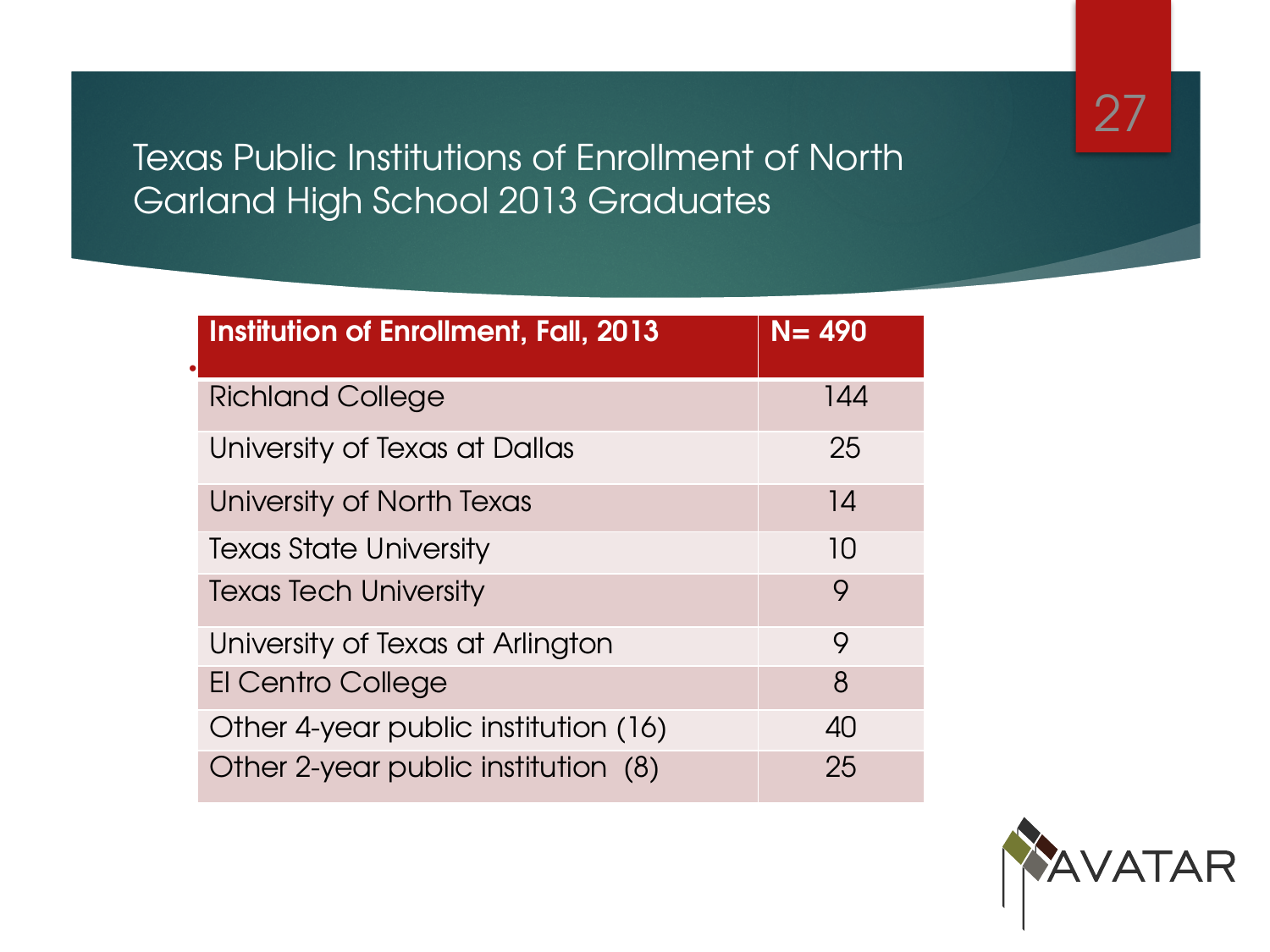

27
# Texas Public Institutions of Enrollment of North Garland High School 2013 Graduates
| Institution of Enrollment, Fall, 2013 | N= 490 |
| --- | --- |
| Richland College | 144 |
| University of Texas at Dallas | 25 |
| University of North Texas | 14 |
| Texas State University | 10 |
| Texas Tech University | 9 |
| University of Texas at Arlington | 9 |
| El Centro College | 8 |
| Other 4-year public institution (16) | 40 |
| Other 2-year public institution (8) | 25 |
Other Descriptors of Student Body in Percentages: